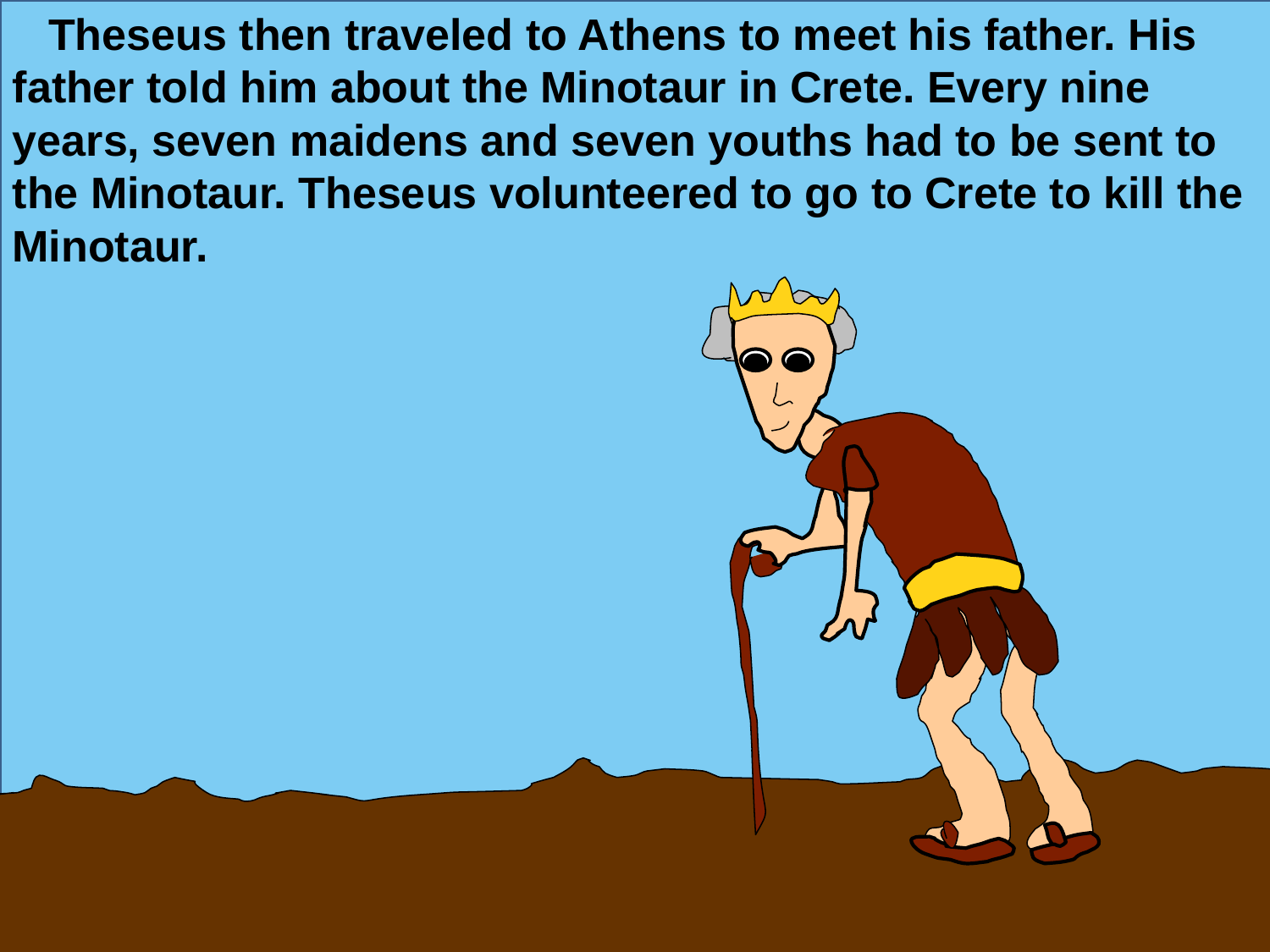

Theseus then traveled to Athens to meet his father. His father told him about the Minotaur in Crete. Every nine years, seven maidens and seven youths had to be sent to the Minotaur. Theseus volunteered to go to Crete to kill the Minotaur.